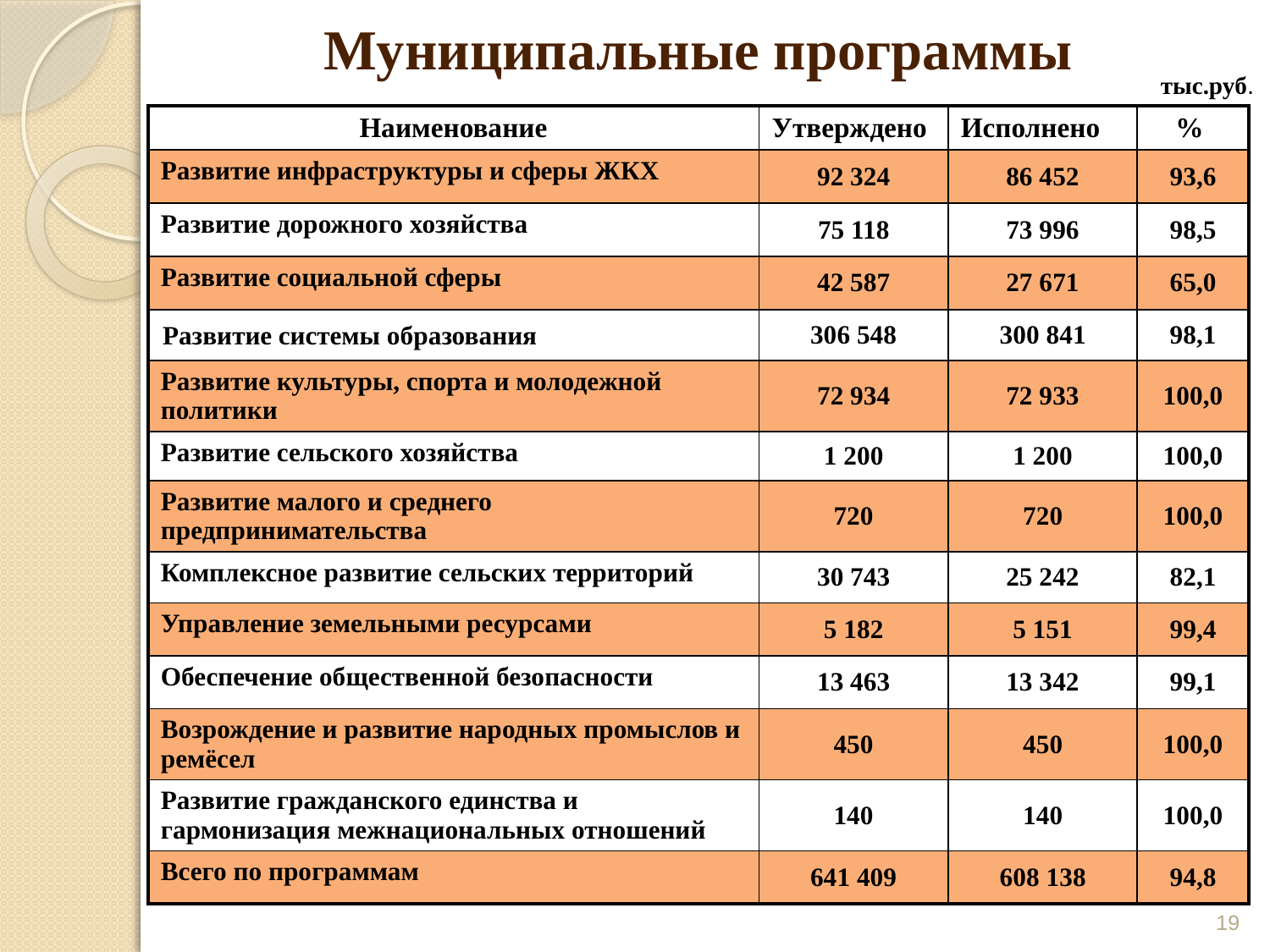

# Муниципальные программы
тыс.руб.
| Наименование | Утверждено | Исполнено | % |
| --- | --- | --- | --- |
| Развитие инфраструктуры и сферы ЖКХ | 92 324 | 86 452 | 93,6 |
| Развитие дорожного хозяйства | 75 118 | 73 996 | 98,5 |
| Развитие социальной сферы | 42 587 | 27 671 | 65,0 |
| Развитие системы образования | 306 548 | 300 841 | 98,1 |
| Развитие культуры, спорта и молодежной политики | 72 934 | 72 933 | 100,0 |
| Развитие сельского хозяйства | 1 200 | 1 200 | 100,0 |
| Развитие малого и среднего предпринимательства | 720 | 720 | 100,0 |
| Комплексное развитие сельских территорий | 30 743 | 25 242 | 82,1 |
| Управление земельными ресурсами | 5 182 | 5 151 | 99,4 |
| Обеспечение общественной безопасности | 13 463 | 13 342 | 99,1 |
| Возрождение и развитие народных промыслов и ремёсел | 450 | 450 | 100,0 |
| Развитие гражданского единства и гармонизация межнациональных отношений | 140 | 140 | 100,0 |
| Всего по программам | 641 409 | 608 138 | 94,8 |
19